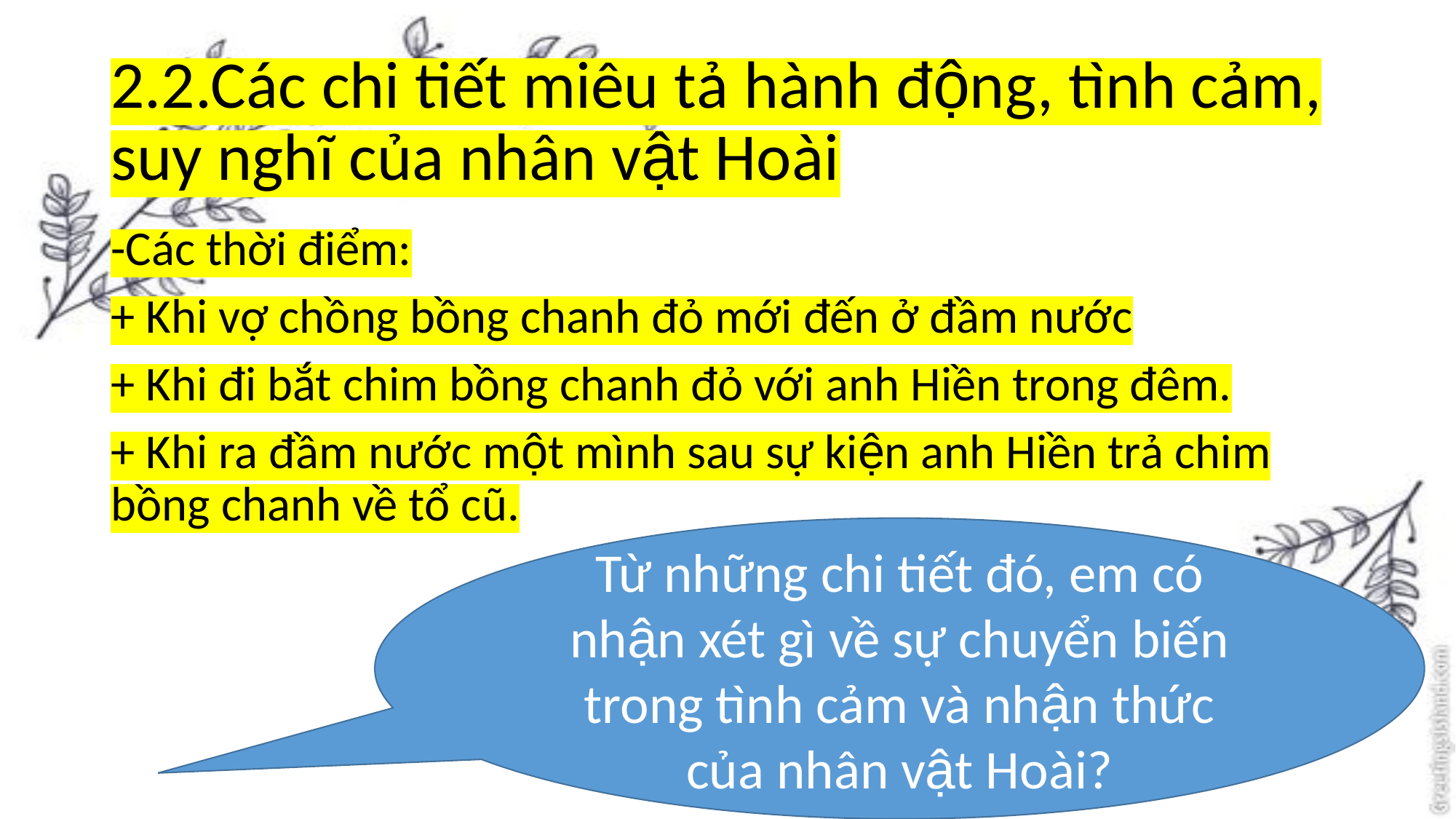

# 2.2.Các chi tiết miêu tả hành động, tình cảm, suy nghĩ của nhân vật Hoài
-Các thời điểm:
+ Khi vợ chồng bồng chanh đỏ mới đến ở đầm nước
+ Khi đi bắt chim bồng chanh đỏ với anh Hiền trong đêm.
+ Khi ra đầm nước một mình sau sự kiện anh Hiền trả chim bồng chanh về tổ cũ.

Từ những chi tiết đó, em có nhận xét gì về sự chuyển biến trong tình cảm và nhận thức của nhân vật Hoài?